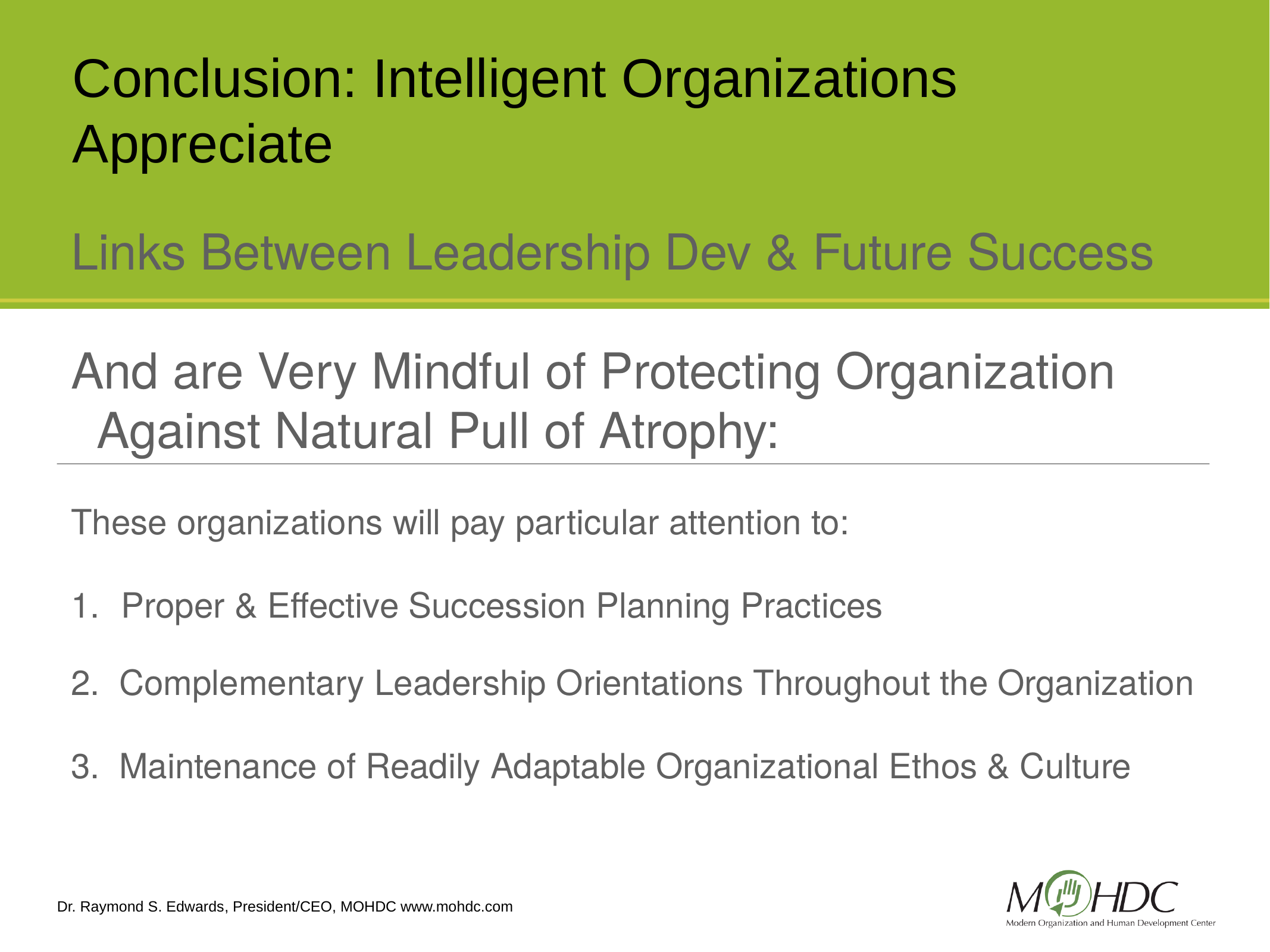

# Conclusion: Intelligent Organizations Appreciate
Links Between Leadership Dev & Future Success
And are Very Mindful of Protecting Organization Against Natural Pull of Atrophy:

These organizations will pay particular attention to:

Proper & Effective Succession Planning Practices

2.  Complementary Leadership Orientations Throughout the Organization

3.  Maintenance of Readily Adaptable Organizational Ethos & Culture